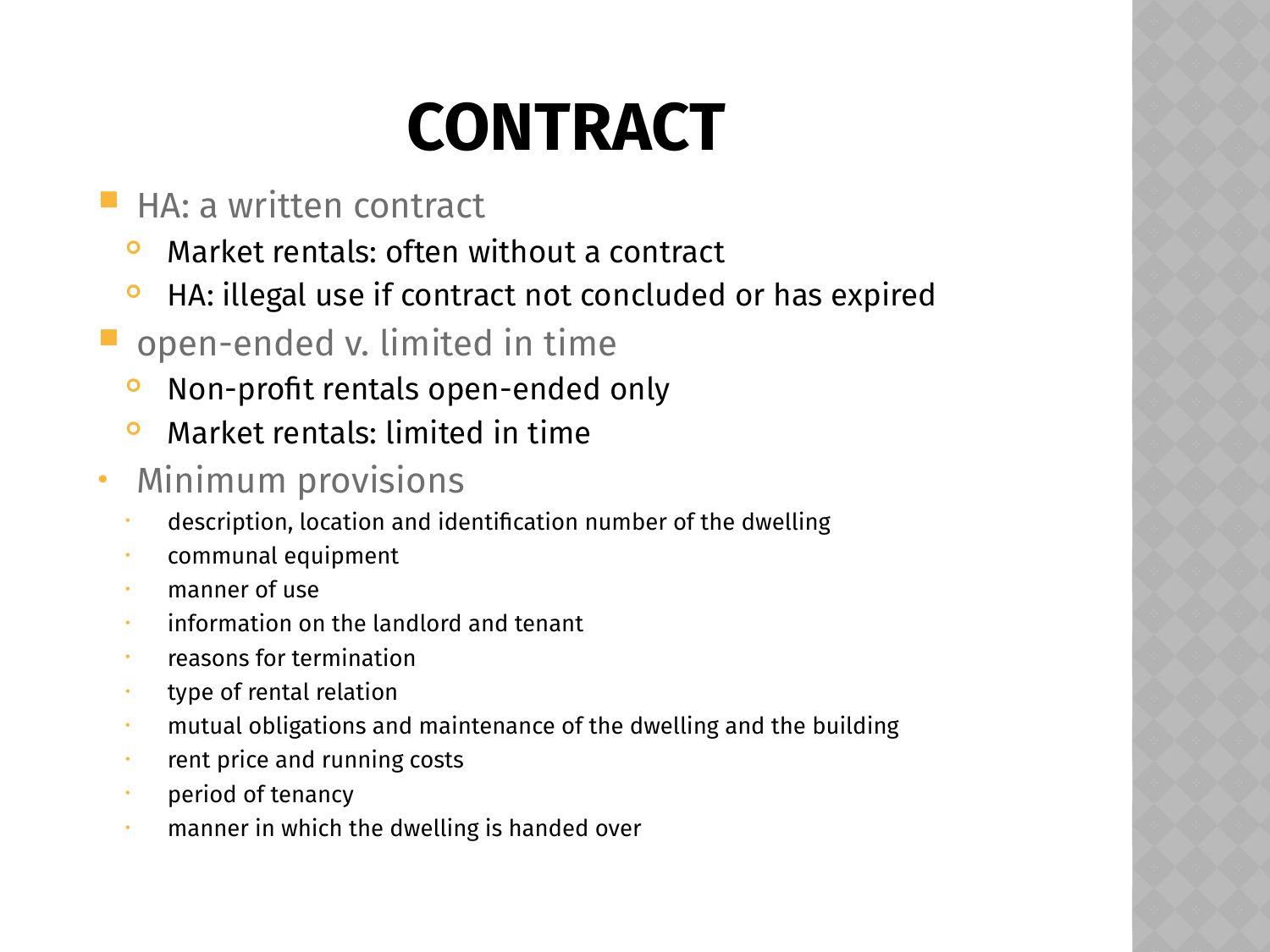

# CONTRACT
HA: a written contract
Market rentals: often without a contract
HA: illegal use if contract not concluded or has expired
open-ended v. limited in time
Non-profit rentals open-ended only
Market rentals: limited in time
Minimum provisions
description, location and identification number of the dwelling
communal equipment
manner of use
information on the landlord and tenant
reasons for termination
type of rental relation
mutual obligations and maintenance of the dwelling and the building
rent price and running costs
period of tenancy
manner in which the dwelling is handed over